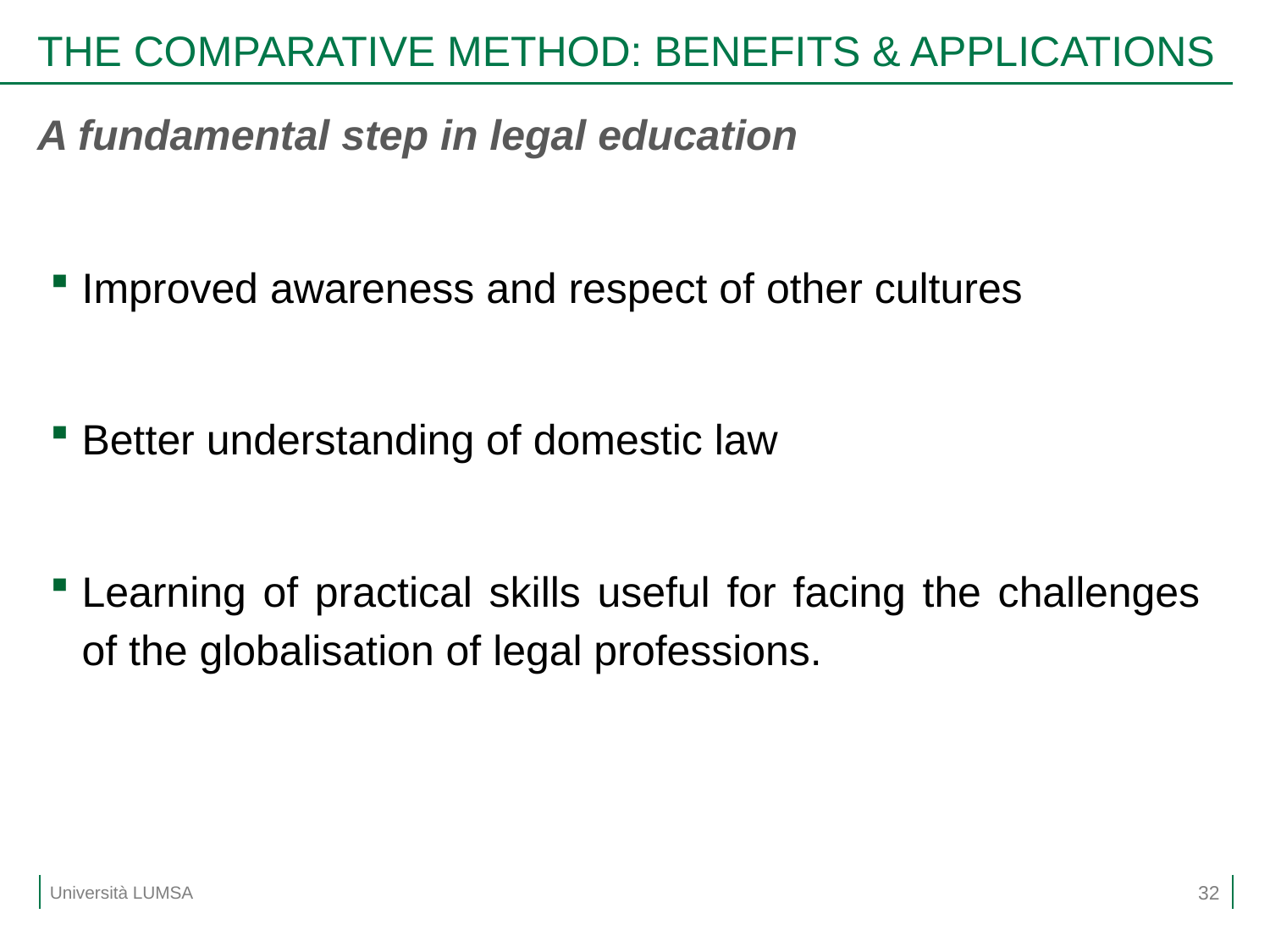

# THE COMPARATIVE METHOD: BENEFITS & APPLICATIONS
A fundamental step in legal education

Improved awareness and respect of other cultures

Better understanding of domestic law

Learning of practical skills useful for facing the challenges of the globalisation of legal professions.

32